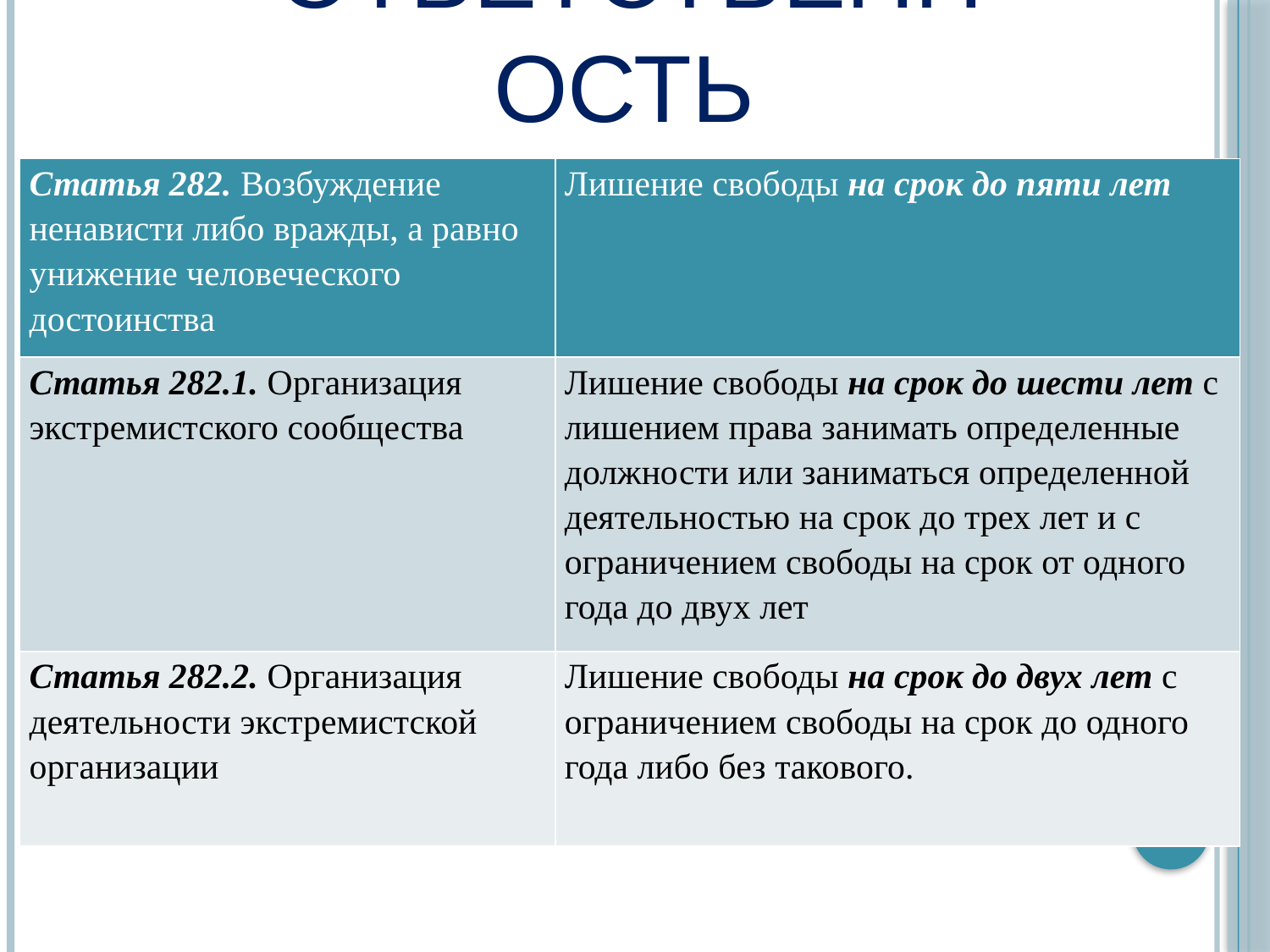

# Ответственность
| Статья 282. Возбуждение ненависти либо вражды, а равно унижение человеческого достоинства | Лишение свободы на срок до пяти лет |
| --- | --- |
| Статья 282.1. Организация экстремистского сообщества | Лишение свободы на срок до шести лет с лишением права занимать определенные должности или заниматься определенной деятельностью на срок до трех лет и с ограничением свободы на срок от одного года до двух лет |
| Статья 282.2. Организация деятельности экстремистской организации | Лишение свободы на срок до двух лет с ограничением свободы на срок до одного года либо без такового. |